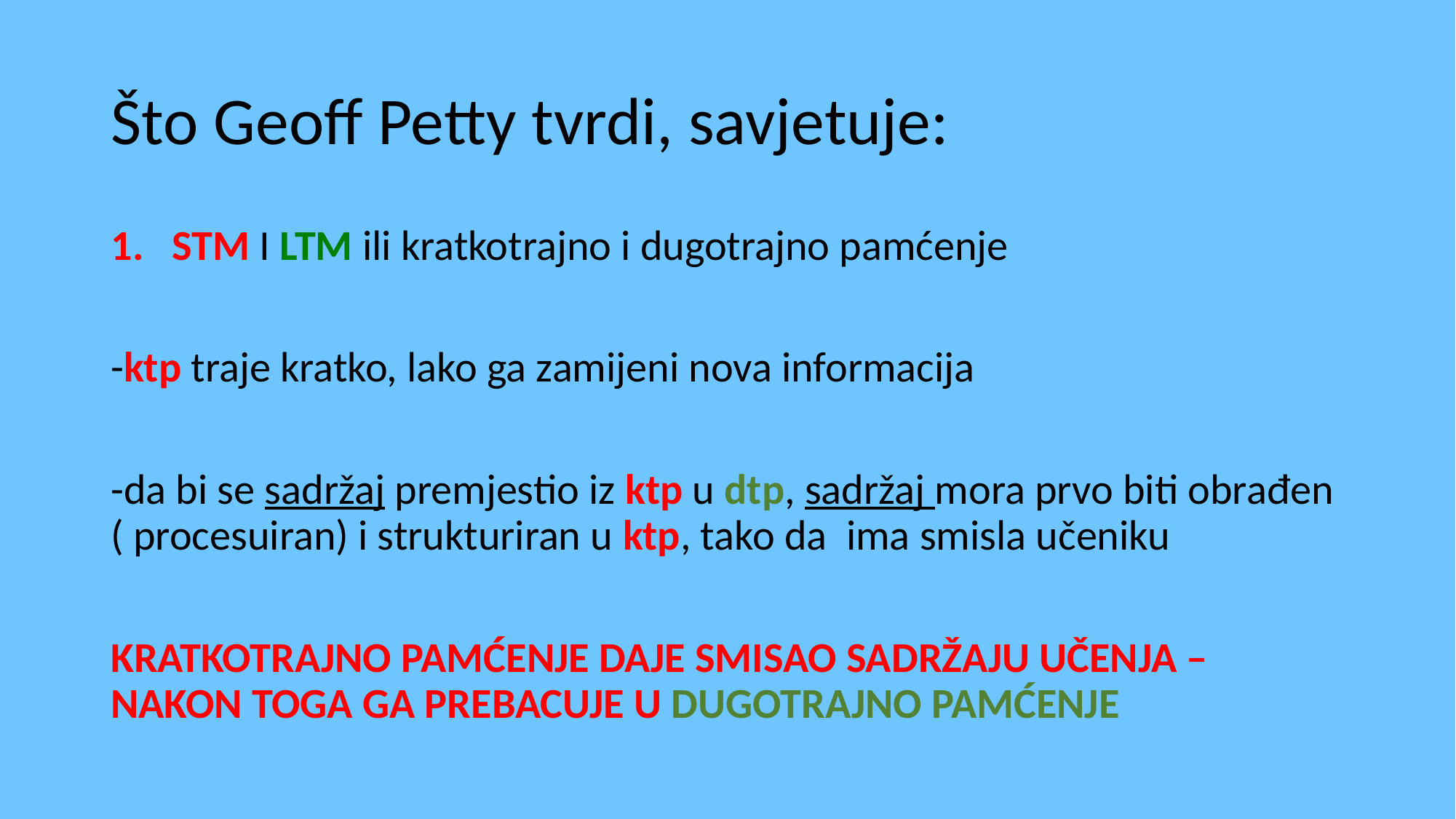

# Što Geoff Petty tvrdi, savjetuje:
STM I LTM ili kratkotrajno i dugotrajno pamćenje

-ktp traje kratko, lako ga zamijeni nova informacija

-da bi se sadržaj premjestio iz ktp u dtp, sadržaj mora prvo biti obrađen ( procesuiran) i strukturiran u ktp, tako da  ima smisla učeniku

KRATKOTRAJNO PAMĆENJE DAJE SMISAO SADRŽAJU UČENJA – NAKON TOGA GA PREBACUJE U DUGOTRAJNO PAMĆENJE